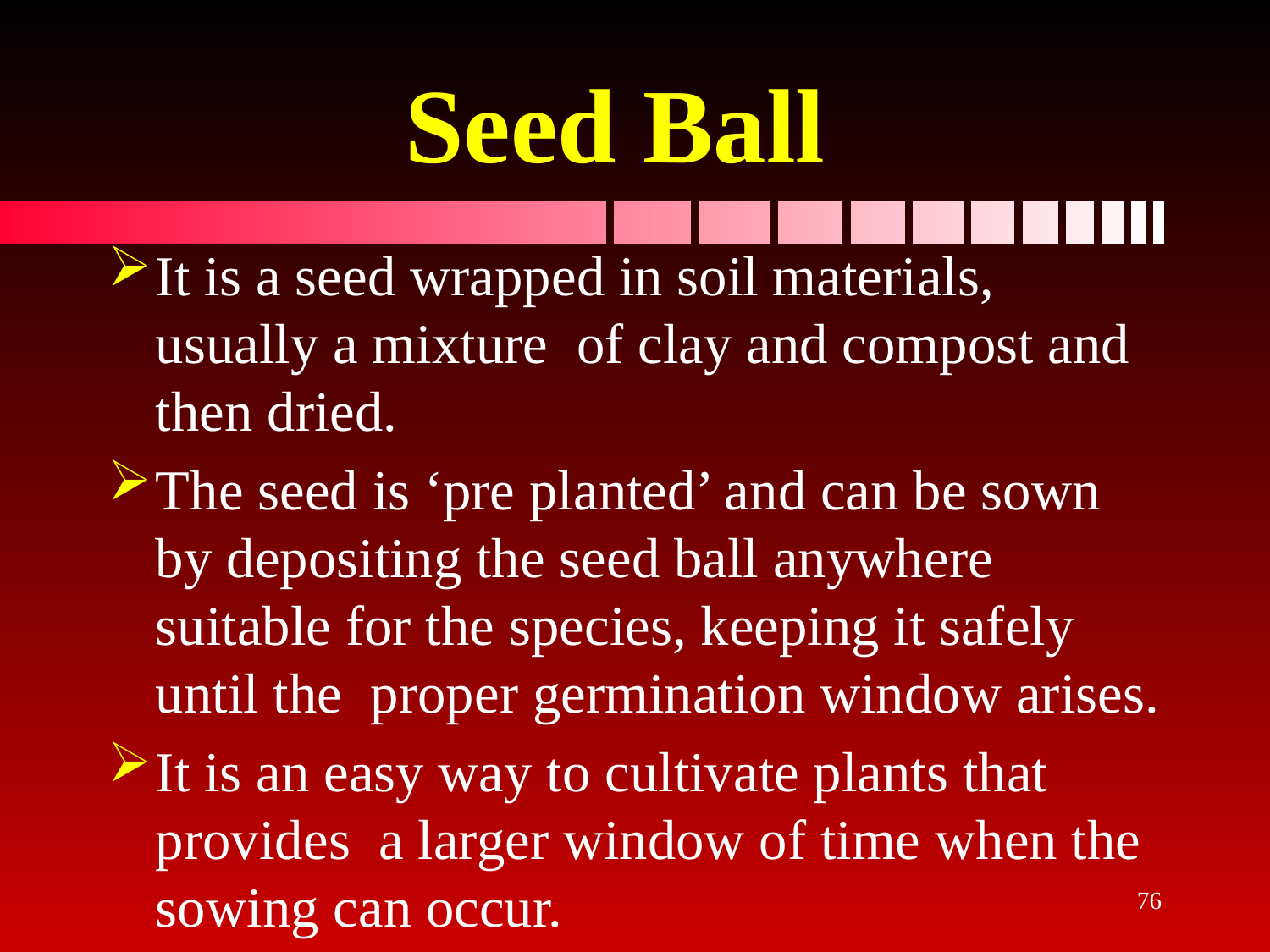

# Seed Ball
It is a seed wrapped in soil materials, usually a mixture  of clay and compost and then dried.
The seed is ‘pre planted’ and can be sown by depositing the seed ball anywhere suitable for the species, keeping it safely until the  proper germination window arises.
It is an easy way to cultivate plants that provides  a larger window of time when the sowing can occur.

76